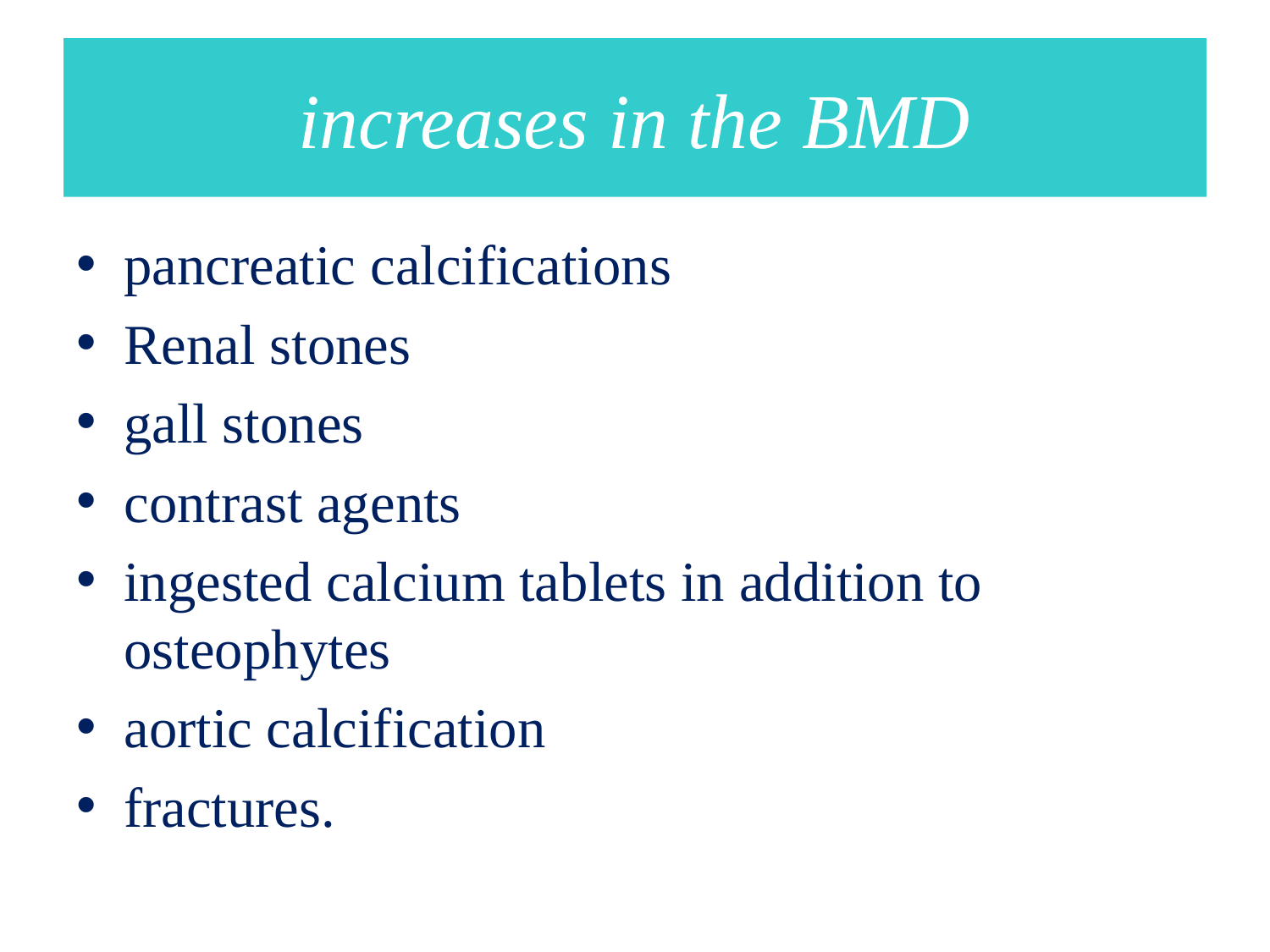

# increases in the BMD
pancreatic calcifications
Renal stones
gall stones
contrast agents
ingested calcium tablets in addition to osteophytes
aortic calcification
fractures.